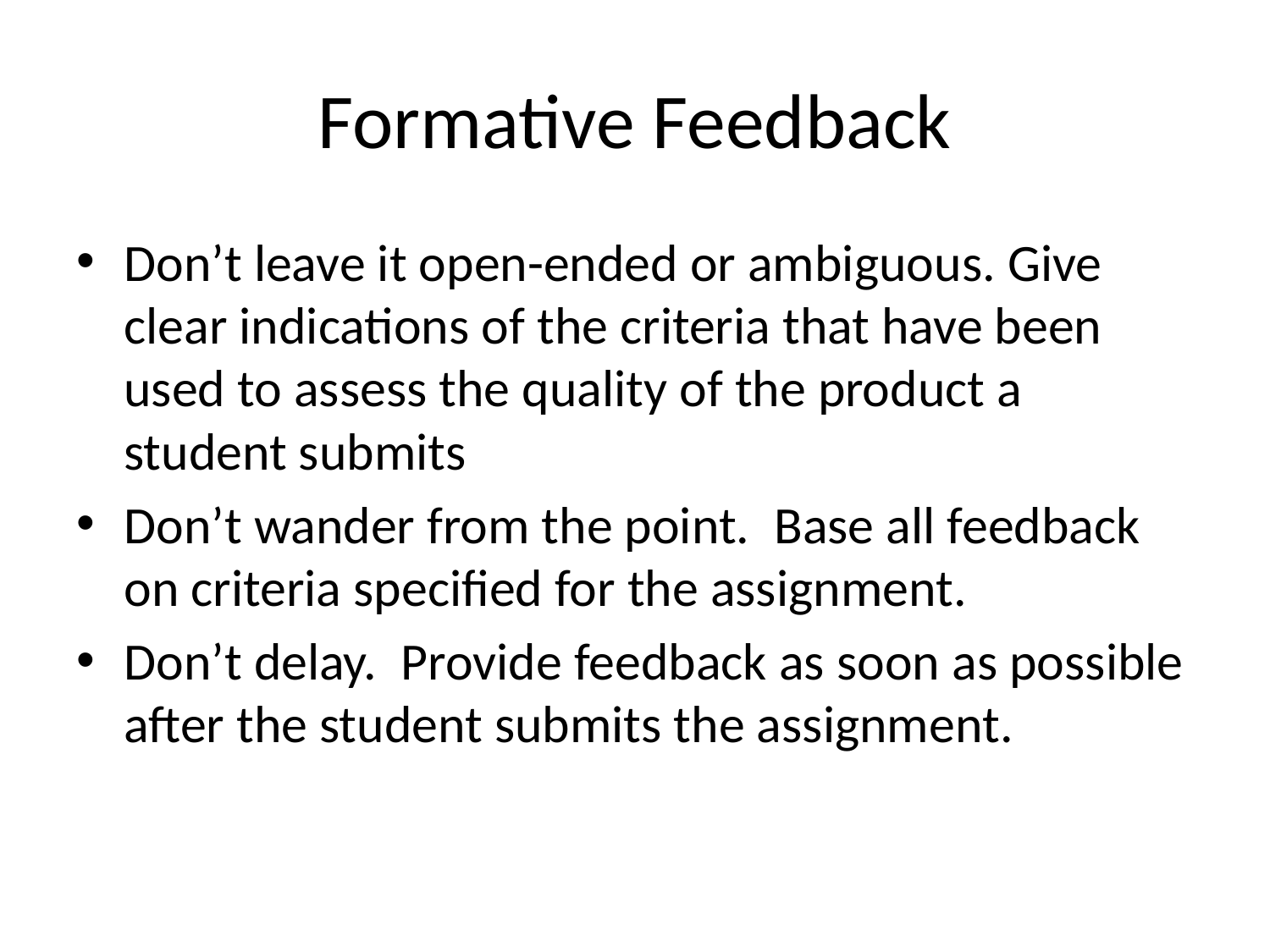

# Formative Feedback
Don’t leave it open-ended or ambiguous. Give clear indications of the criteria that have been used to assess the quality of the product a student submits
Don’t wander from the point.  Base all feedback on criteria specified for the assignment.
Don’t delay.  Provide feedback as soon as possible after the student submits the assignment.